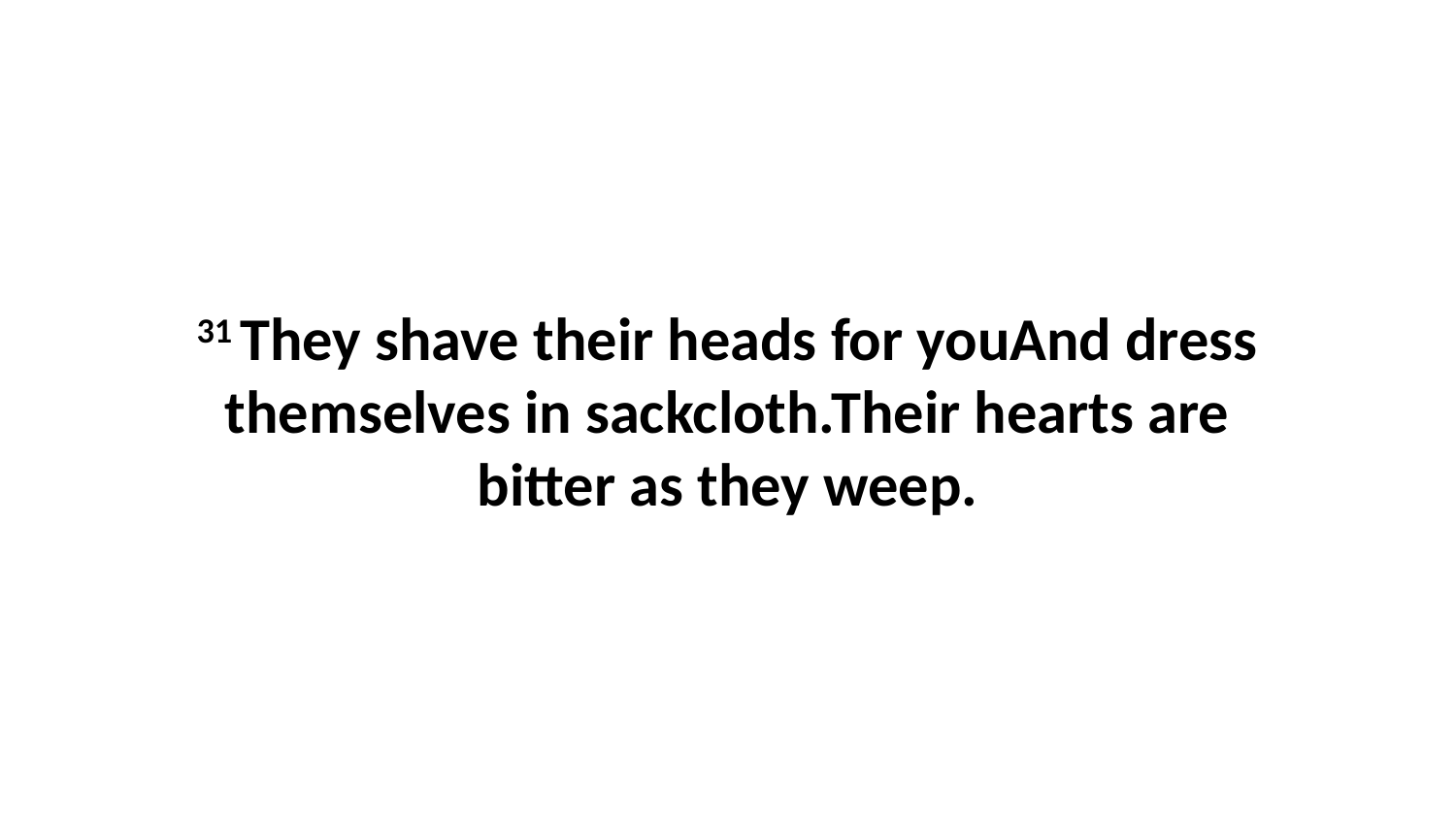

31 They shave their heads for youAnd dress themselves in sackcloth.Their hearts are bitter as they weep.